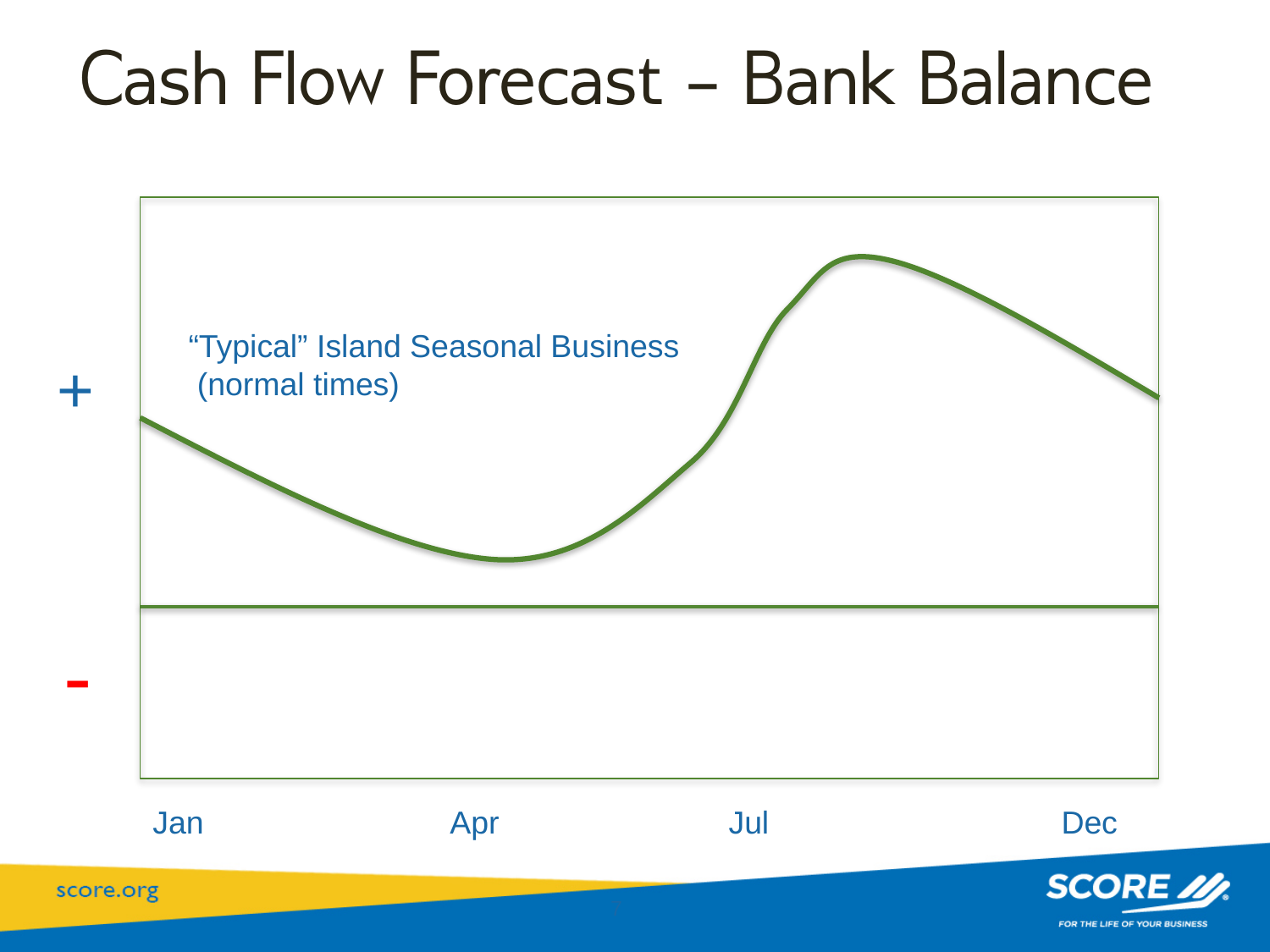

Cash Flow Forecast – Bank Balance

“Typical” Island Seasonal Business
 (normal times)
+
-
Jan                            Apr	                      Jul                                 Dec
7